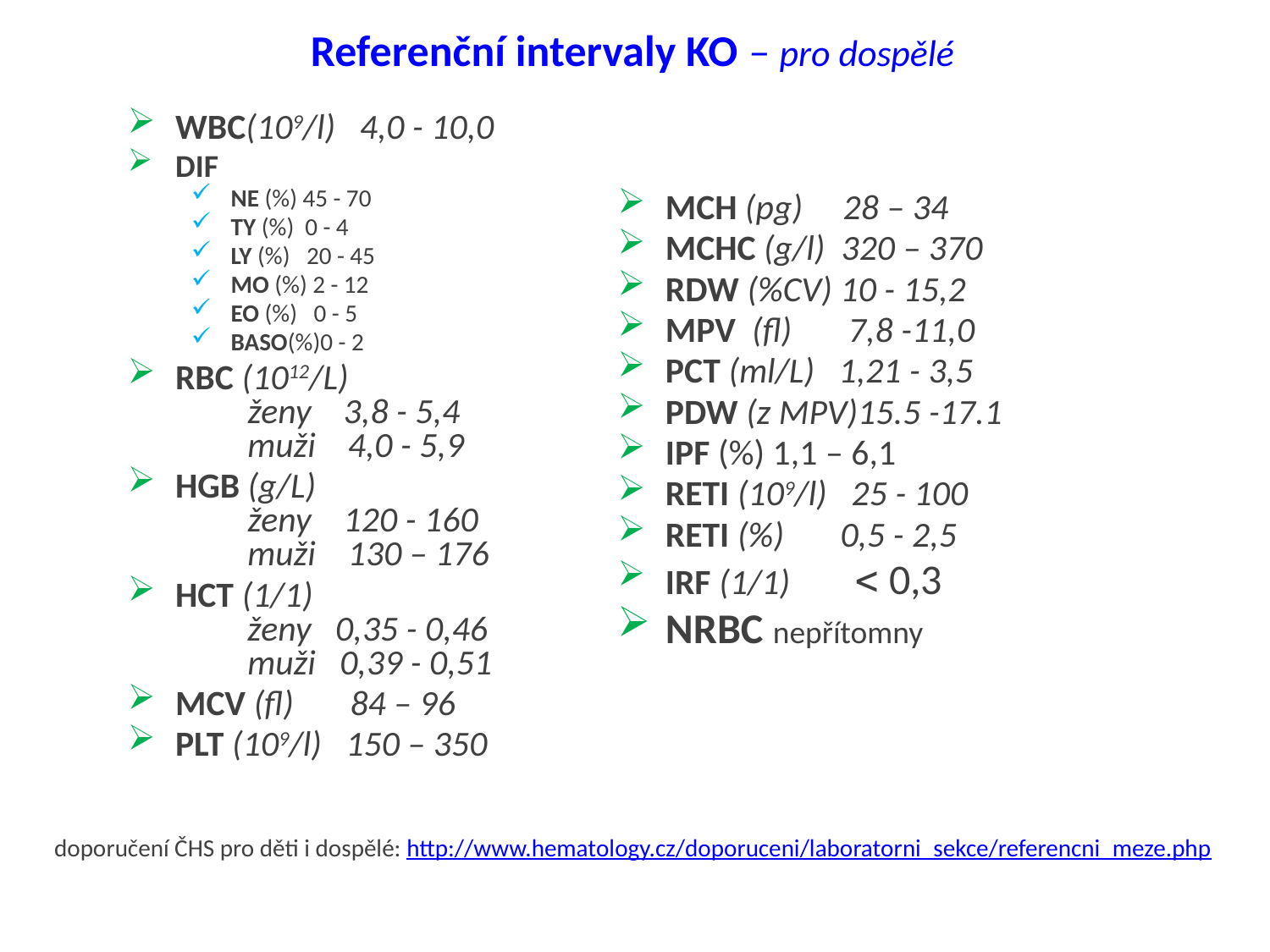

# Referenční intervaly KO – pro dospělé
WBC(109/l)   4,0 - 10,0
DIF
NE (%) 45 - 70
TY (%)  0 - 4
LY (%)   20 - 45
MO (%) 2 - 12
EO (%)   0 - 5
BASO(%)0 - 2
RBC (1012/L)
         ženy    3,8 - 5,4
         muži    4,0 - 5,9
HGB (g/L)
         ženy    120 - 160
         muži    130 – 176
HCT (1/1)
         ženy   0,35 - 0,46
         muži   0,39 - 0,51
MCV (fl)       84 – 96
PLT (109/l)   150 – 350
MCH (pg)     28 – 34
MCHC (g/l)  320 – 370
RDW (%CV) 10 - 15,2
MPV  (fl)       7,8 -11,0
PCT (ml/L)   1,21 - 3,5
PDW (z MPV)15.5 -17.1
IPF (%) 1,1 – 6,1
RETI (109/l)   25 - 100
RETI (%)       0,5 - 2,5
IRF (1/1)        < 0,3
NRBC nepřítomny
doporučení ČHS pro děti i dospělé: http://www.hematology.cz/doporuceni/laboratorni_sekce/referencni_meze.php